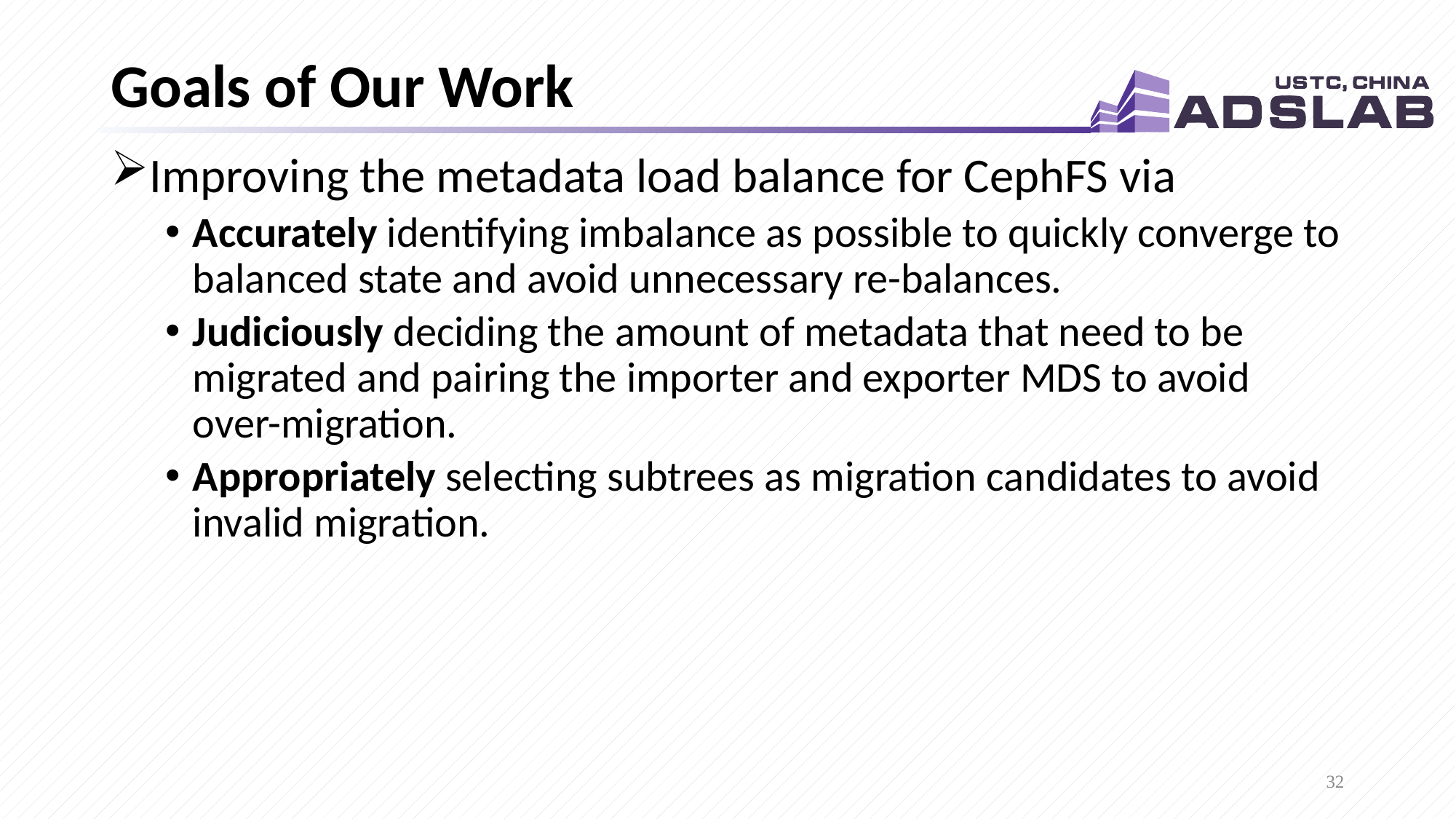

# Goals of Our Work
Improving the metadata load balance for CephFS via
Accurately identifying imbalance as possible to quickly converge to balanced state and avoid unnecessary re-balances.
Judiciously deciding the amount of metadata that need to be migrated and pairing the importer and exporter MDS to avoid over-migration.
Appropriately selecting subtrees as migration candidates to avoid invalid migration.